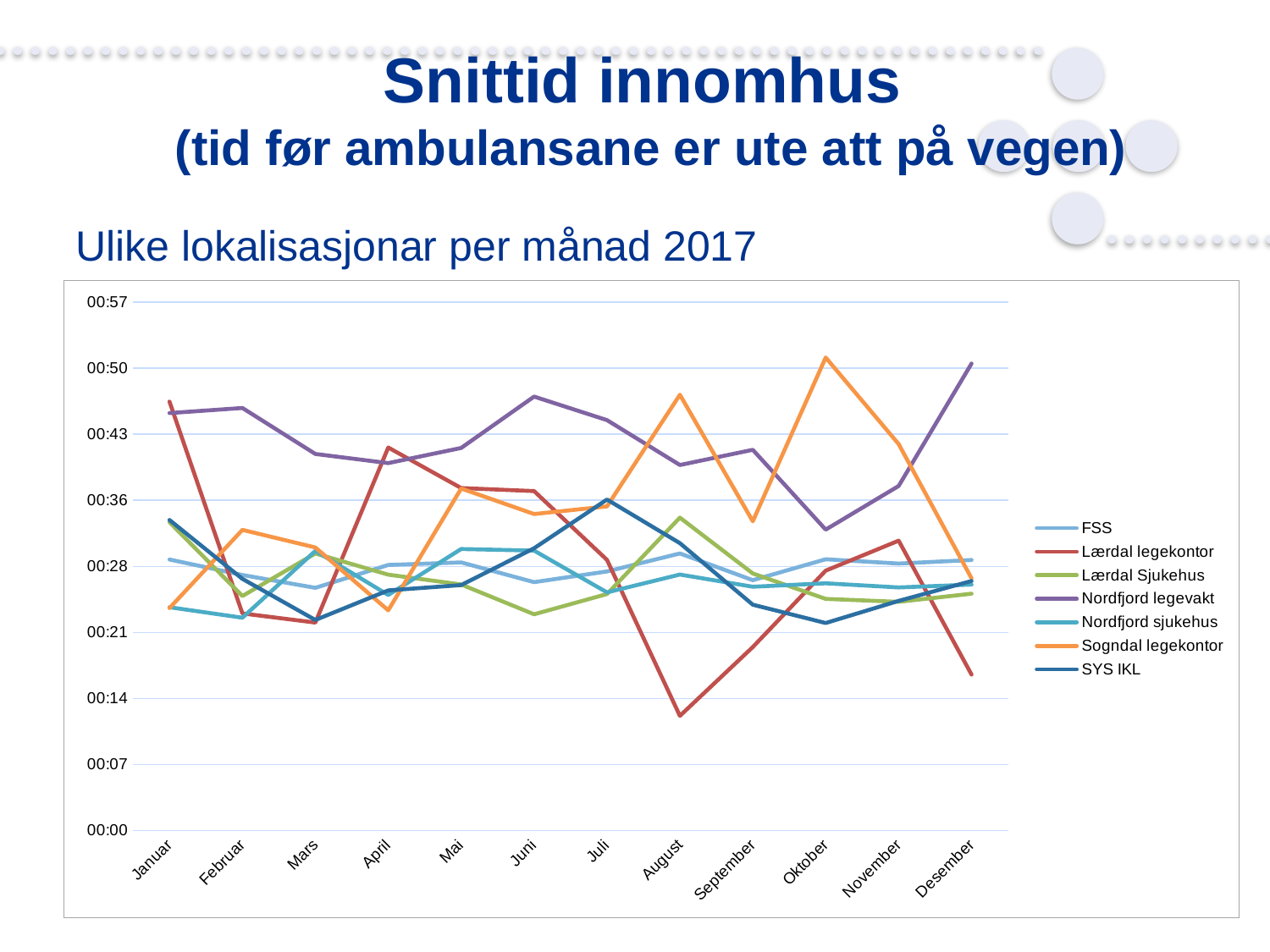

# Snittid innomhus (tid før ambulansane er ute att på vegen)
Ulike lokalisasjonar per månad 2017

### Chart

| Category | FSS | Lærdal legekontor | Lærdal Sjukehus | Nordfjord legevakt | Nordfjord sjukehus | Sogndal legekontor | SYS IKL |
|---|---|---|---|---|---|---|---|
| Januar | 0.020517405817835017 | 0.03246527777777777 | 0.023341503267973854 | 0.031597222222222235 | 0.016902642934196327 | 0.016840277777777777 | 0.023507882882882886 |
| Februar | 0.019346158803815423 | 0.016435185185185188 | 0.017752347417840375 | 0.031985294117647056 | 0.01610966435185186 | 0.022762345679012346 | 0.019055555555555558 |
| Mars | 0.01837271524771526 | 0.01574074074074074 | 0.02097701149425287 | 0.02850694444444445 | 0.02116720085470086 | 0.02142857142857143 | 0.015938346883468835 |
| April | 0.020106229372937316 | 0.028993055555555557 | 0.019370567375886535 | 0.027814327485380118 | 0.0178336197021764 | 0.01666666666666667 | 0.018179824561403504 |
| Mai | 0.020298672566371707 | 0.025925925925925925 | 0.018628167641325535 | 0.028958333333333336 | 0.021313001145475376 | 0.025892857142857145 | 0.018581349206349206 |
| Juni | 0.01880452912496792 | 0.02569444444444444 | 0.016370506535947706 | 0.03284722222222223 | 0.021192259675405743 | 0.02395833333333333 | 0.021367521367521368 |
| Juli | 0.019615719980069793 | 0.02048611111111111 | 0.017904202279202277 | 0.03106368563685637 | 0.01802858683926645 | 0.024537037037037038 | 0.025057870370370373 |
| August | 0.020973818646232444 | 0.008680555555555556 | 0.02368659420289855 | 0.02766927083333333 | 0.019379844961240306 | 0.03298611111111112 | 0.02175453514739229 |
| September | 0.018952201007690295 | 0.01388888888888889 | 0.019462025316455692 | 0.02881944444444445 | 0.018455615942028984 | 0.02341269841269841 | 0.01709490740740741 |
| Oktober | 0.020535437944908707 | 0.019675925925925927 | 0.01753246753246753 | 0.022777777777777775 | 0.01871947496947497 | 0.03580246913580246 | 0.015709175084175075 |
| November | 0.020210399186371724 | 0.021944444444444444 | 0.017312091503267978 | 0.026080246913580248 | 0.018402777777777775 | 0.029253472222222222 | 0.017383512544802866 |
| Desember | 0.020479641131815052 | 0.011805555555555557 | 0.017930555555555554 | 0.03534722222222222 | 0.018618972746331234 | 0.01909722222222222 | 0.018891460905349794 |